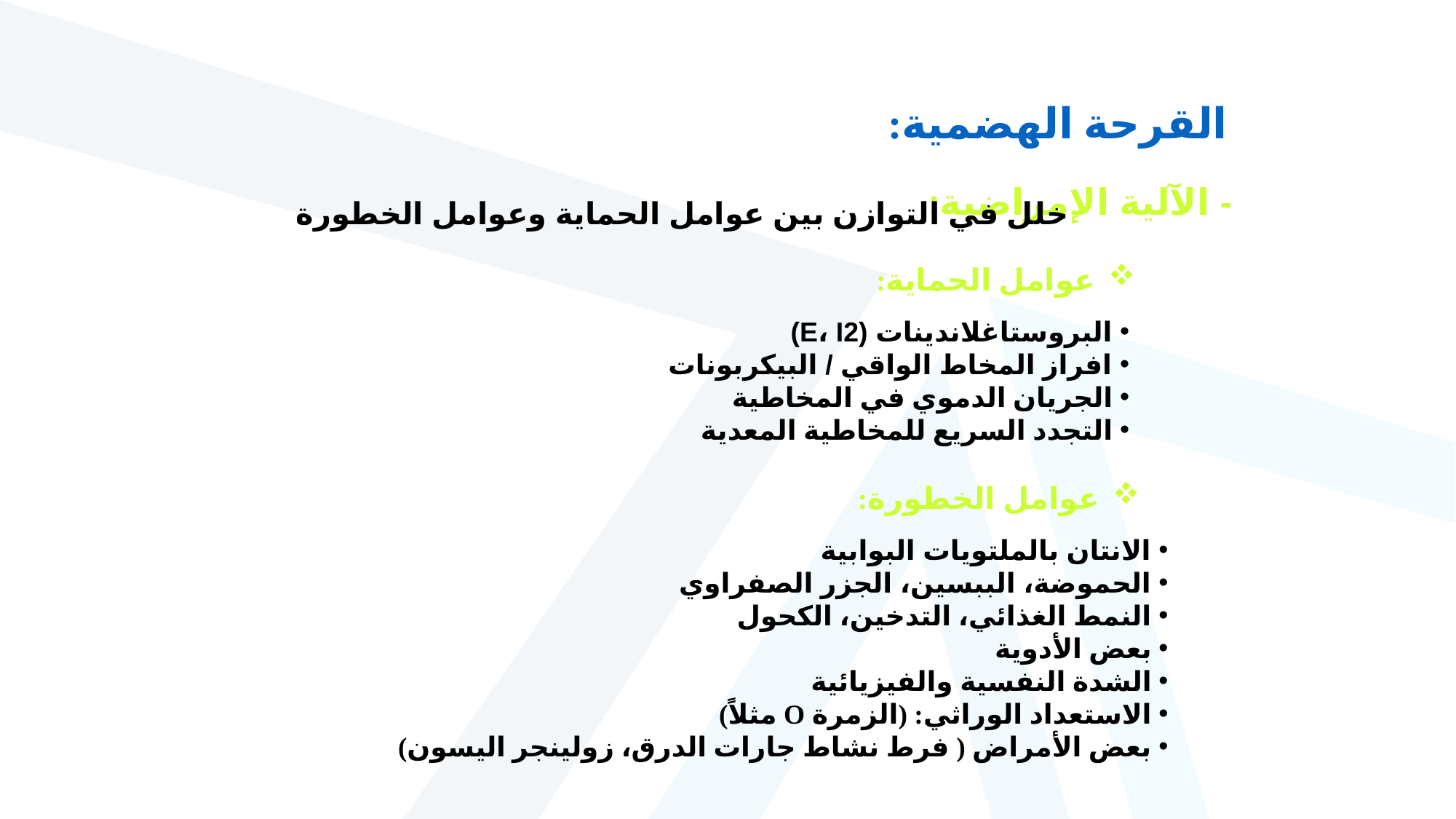

القرحة الهضمية:
خلل في التوازن بين عوامل الحماية وعوامل الخطورة
- الآلية الإمراضية:
عوامل الحماية:
 البروستاغلاندينات (E، I2)
 افراز المخاط الواقي / البيكربونات
 الجريان الدموي في المخاطية
 التجدد السريع للمخاطية المعدية
عوامل الخطورة:
 الانتان بالملتويات البوابية
 الحموضة، الببسين، الجزر الصفراوي
 النمط الغذائي، التدخين، الكحول
 بعض الأدوية
 الشدة النفسية والفيزيائية
 الاستعداد الوراثي: (الزمرة O مثلاً)
 بعض الأمراض ( فرط نشاط جارات الدرق، زولينجر اليسون)